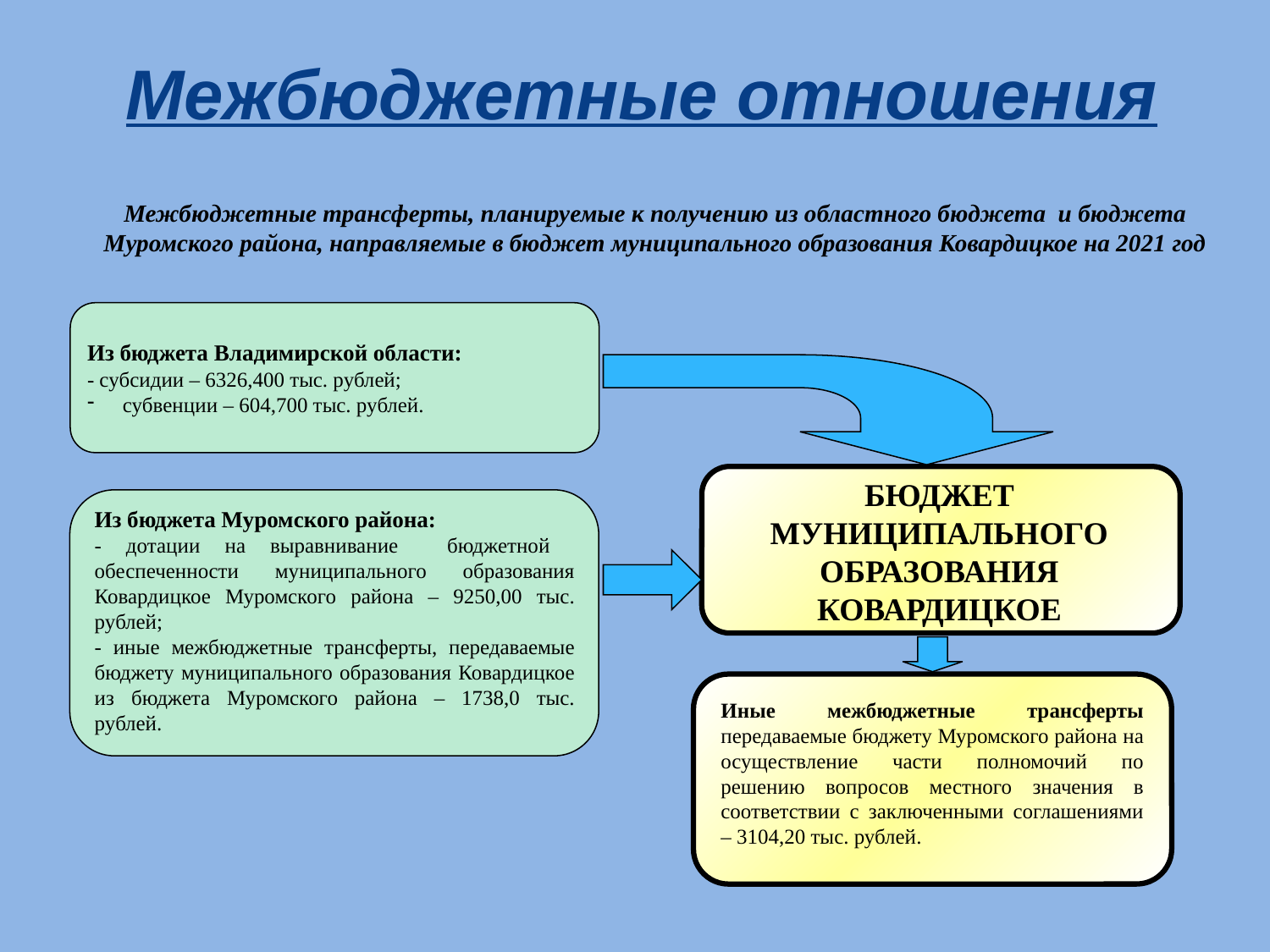

# Межбюджетные отношения

Межбюджетные трансферты, планируемые к получению из областного бюджета  и бюджета Муромского района, направляемые в бюджет муниципального образования Ковардицкое на 2021 год

Из бюджета Владимирской области:
- субсидии – 6326,400 тыс. рублей;
 субвенции – 604,700 тыс. рублей.

БЮДЖЕТ МУНИЦИПАЛЬНОГО ОБРАЗОВАНИЯ КОВАРДИЦКОЕ

Из бюджета Муромского района:
- дотации на выравнивание  бюджетной  обеспеченности муниципального образования Ковардицкое Муромского района – 9250,00 тыс. рублей;
- иные межбюджетные трансферты, передаваемые бюджету муниципального образования Ковардицкое из бюджета Муромского района – 1738,0 тыс. рублей.

Иные межбюджетные трансферты передаваемые бюджету Муромского района на осуществление части полномочий по решению вопросов местного значения в соответствии с заключенными соглашениями – 3104,20 тыс. рублей.